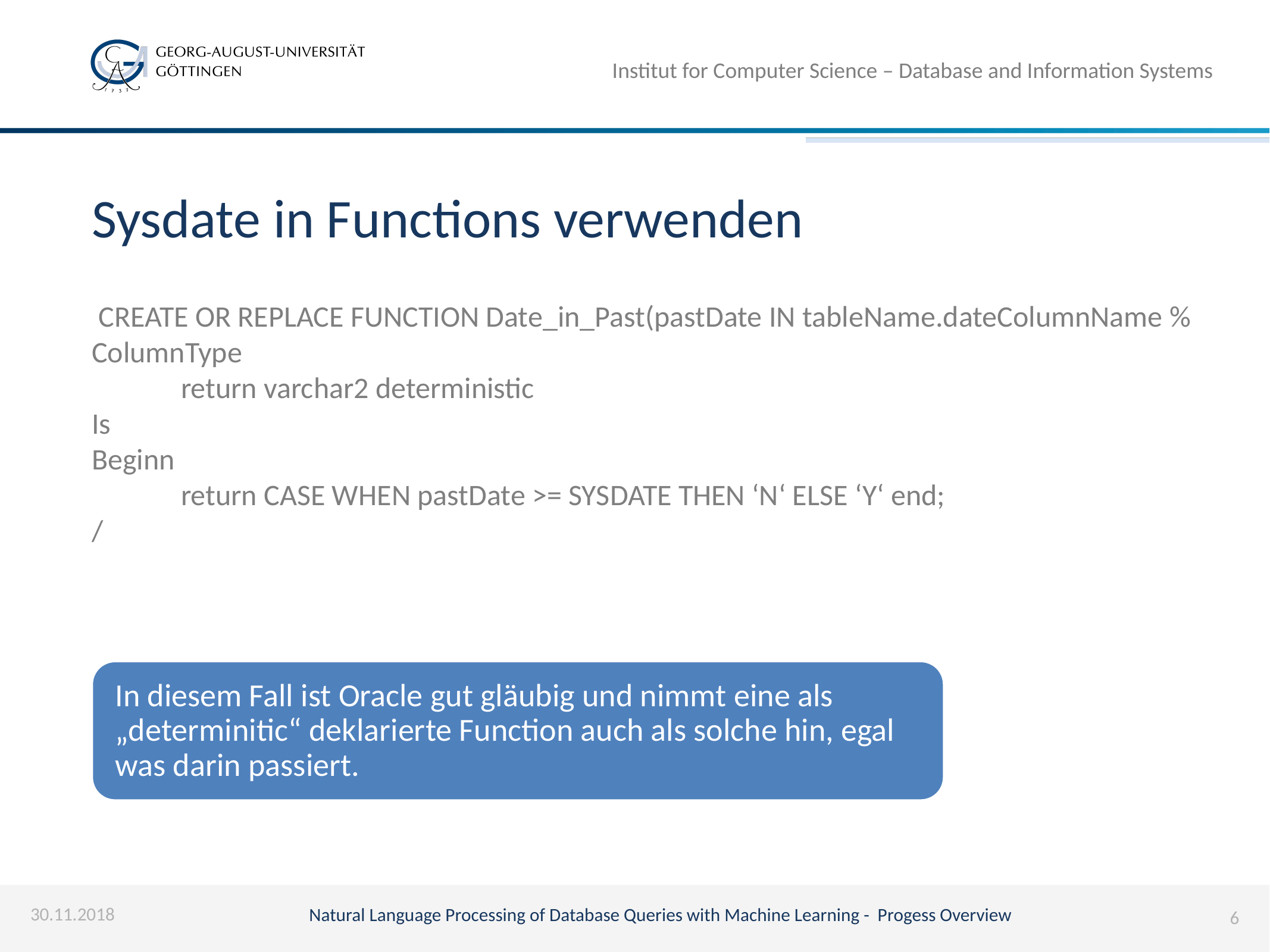

# Sysdate in Functions verwenden
 CREATE OR REPLACE FUNCTION Date_in_Past(pastDate IN tableName.dateColumnName % ColumnType
	return varchar2 deterministic
Is
Beginn
	return CASE WHEN pastDate >= SYSDATE THEN ‘N‘ ELSE ‘Y‘ end;
/

In diesem Fall ist Oracle gut gläubig und nimmt eine als „determinitic“ deklarierte Function auch als solche hin, egal was darin passiert.
30.11.2018
Natural Language Processing of Database Queries with Machine Learning -  Progess Overview
6